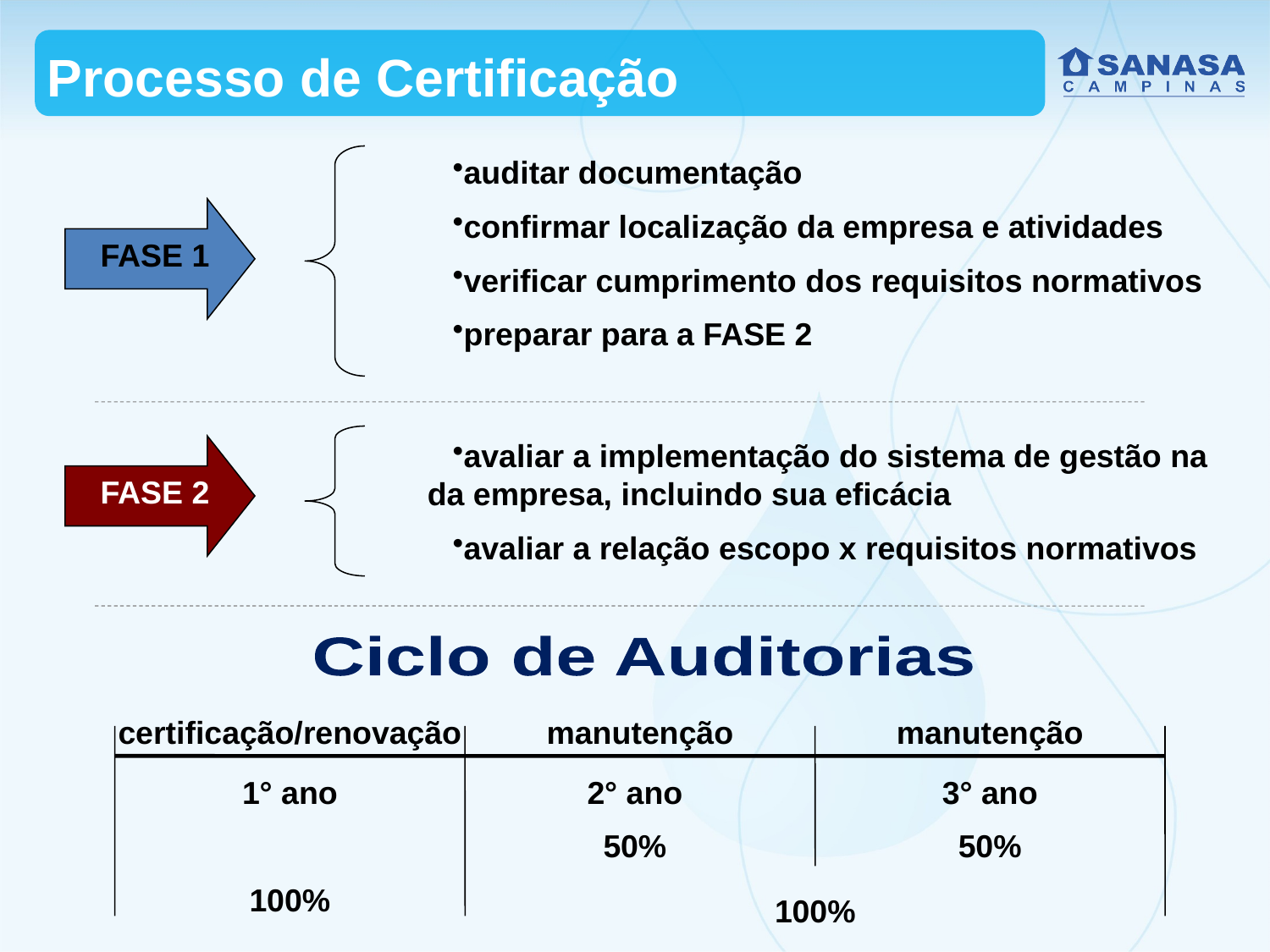

Processo de Certificação

auditar documentação
confirmar localização da empresa e atividades
verificar cumprimento dos requisitos normativos
preparar para a FASE 2

FASE 1

avaliar a implementação do sistema de gestão na da empresa, incluindo sua eficácia
avaliar a relação escopo x requisitos normativos

FASE 2

Ciclo de Auditorias
certificação/renovação
manutenção
manutenção

1° ano

100%
2° ano
50%
3° ano
50%
100%